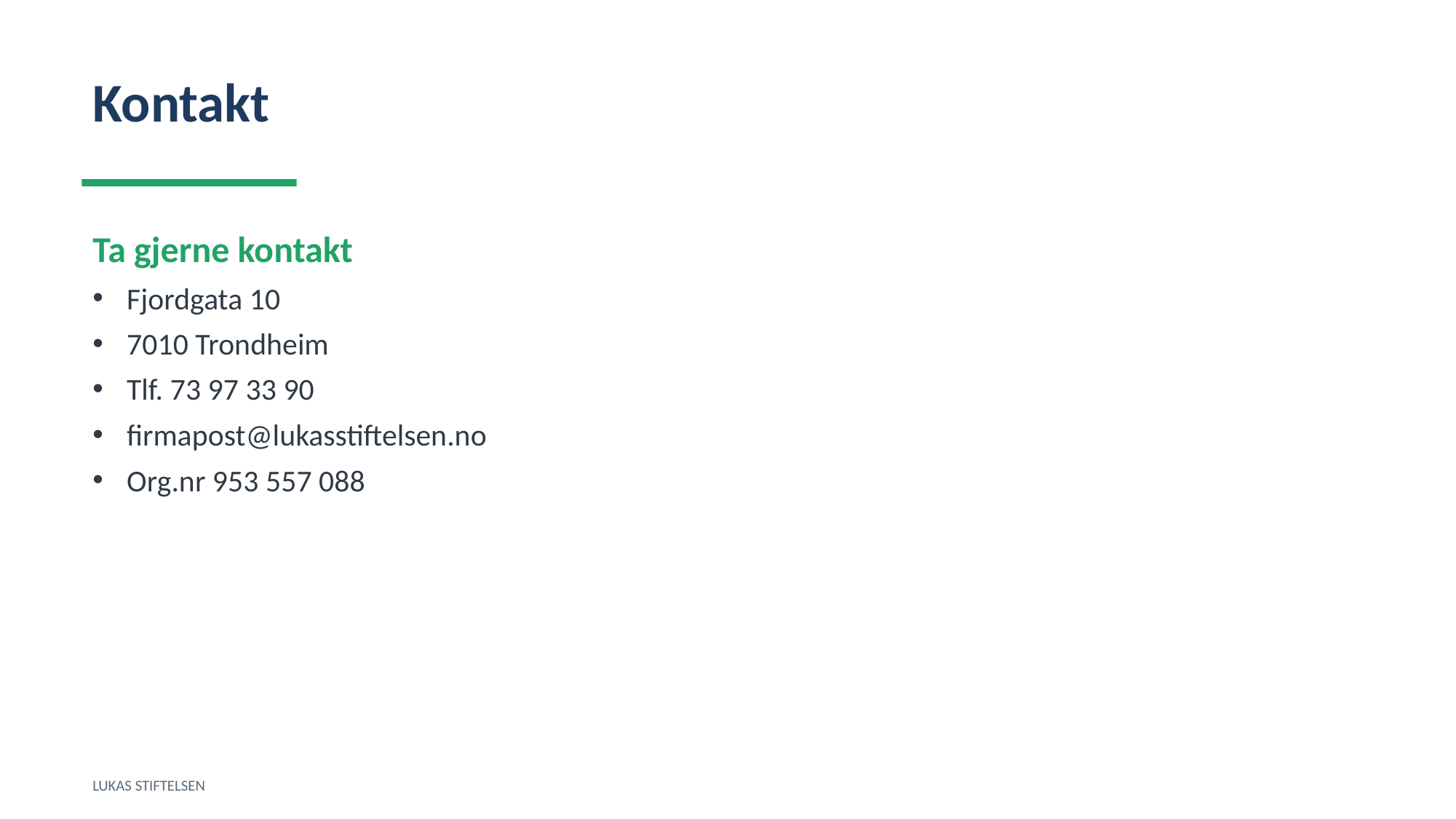

Kontakt

Ta gjerne kontakt
Fjordgata 10
7010 Trondheim
Tlf. 73 97 33 90
firmapost@lukasstiftelsen.no
Org.nr 953 557 088
LUKAS STIFTELSEN